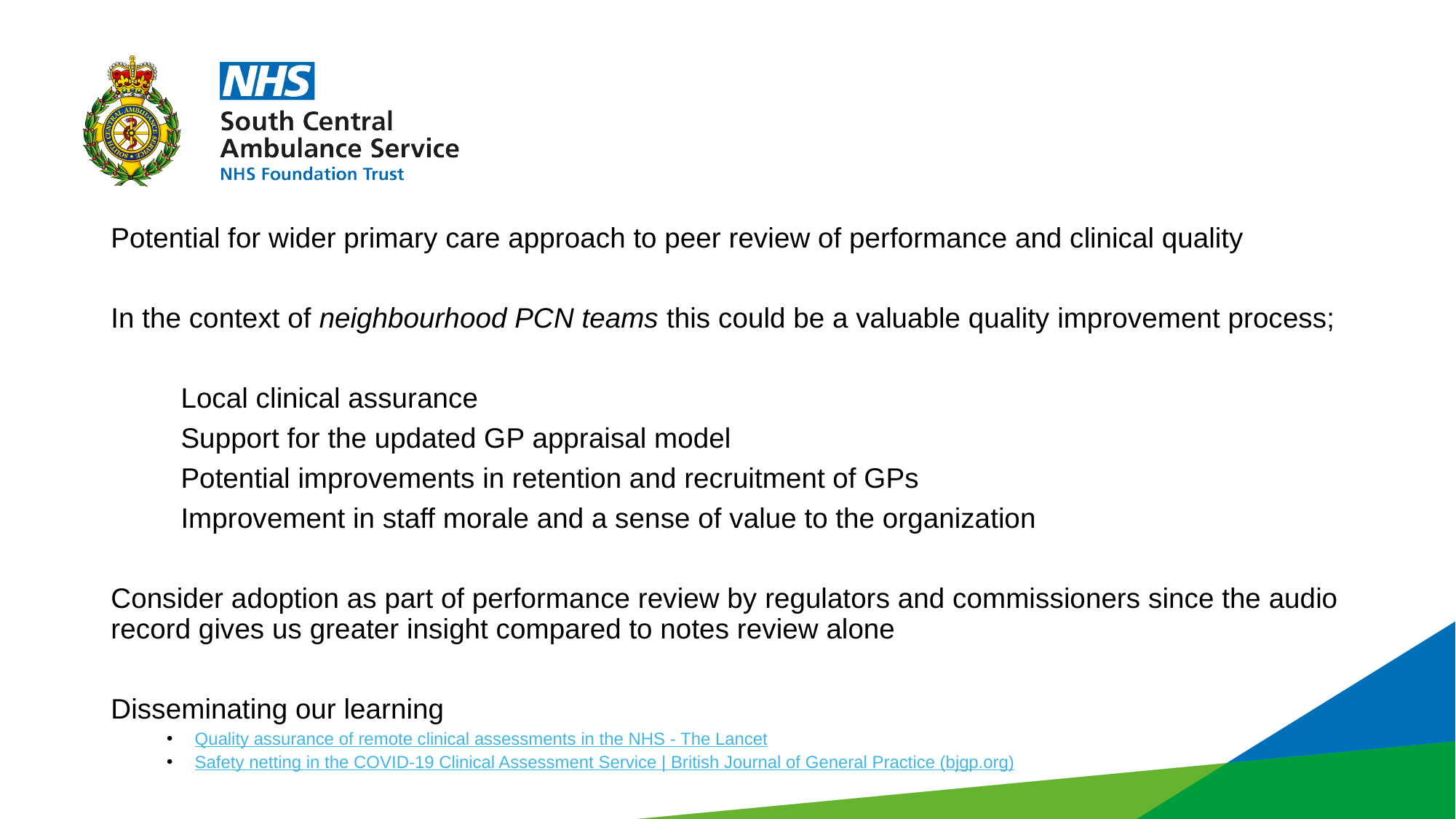

Potential for wider primary care approach to peer review of performance and clinical quality

In the context of neighbourhood PCN teams this could be a valuable quality improvement process;

	Local clinical assurance
	Support for the updated GP appraisal model
	Potential improvements in retention and recruitment of GPs
	Improvement in staff morale and a sense of value to the organization

Consider adoption as part of performance review by regulators and commissioners since the audio record gives us greater insight compared to notes review alone

Disseminating our learning
Quality assurance of remote clinical assessments in the NHS - The Lancet
Safety netting in the COVID-19 Clinical Assessment Service | British Journal of General Practice (bjgp.org)